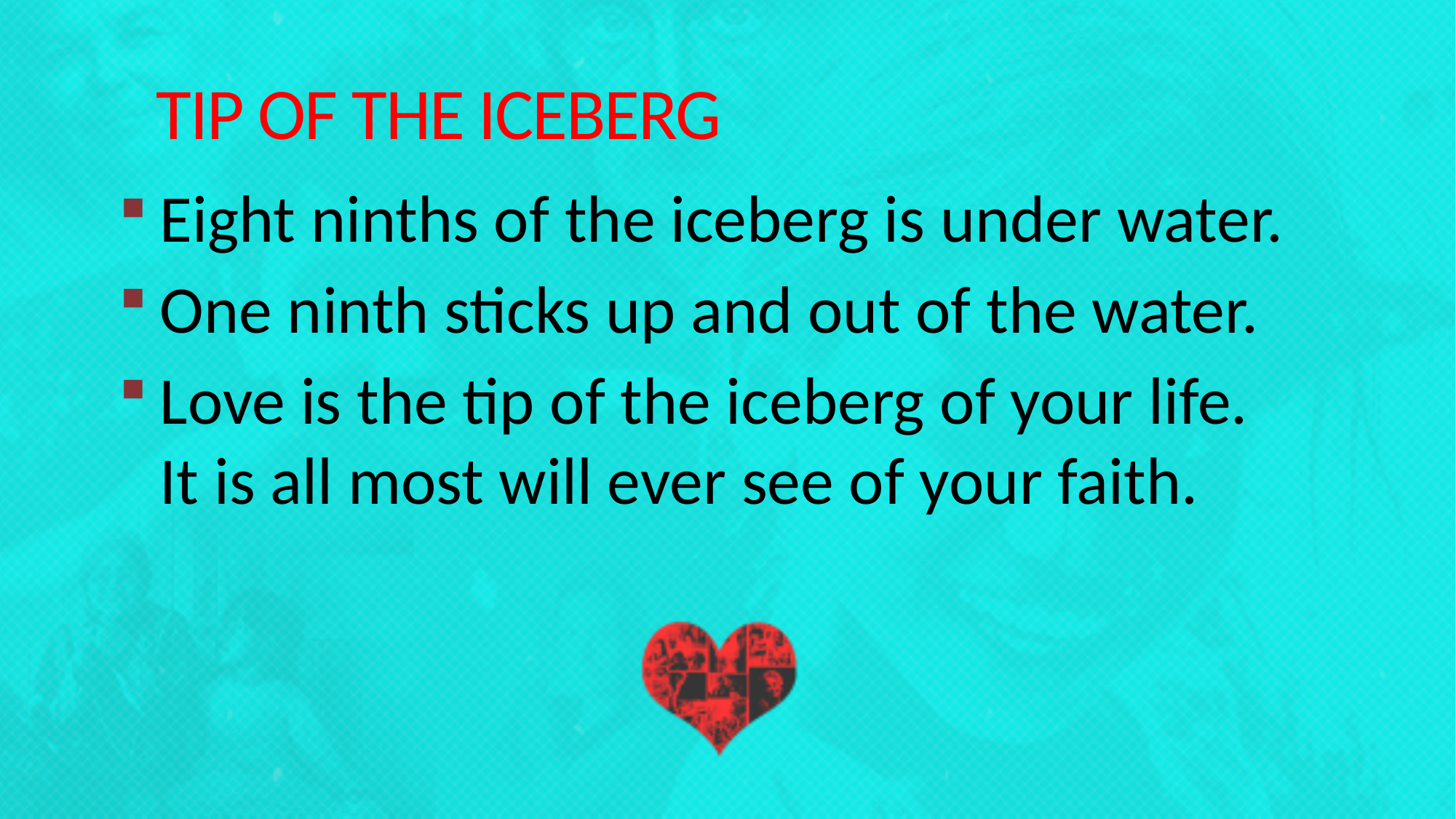

# TIP OF THE ICEBERG
Eight ninths of the iceberg is under water.
One ninth sticks up and out of the water.
Love is the tip of the iceberg of your life.   It is all most will ever see of your faith.